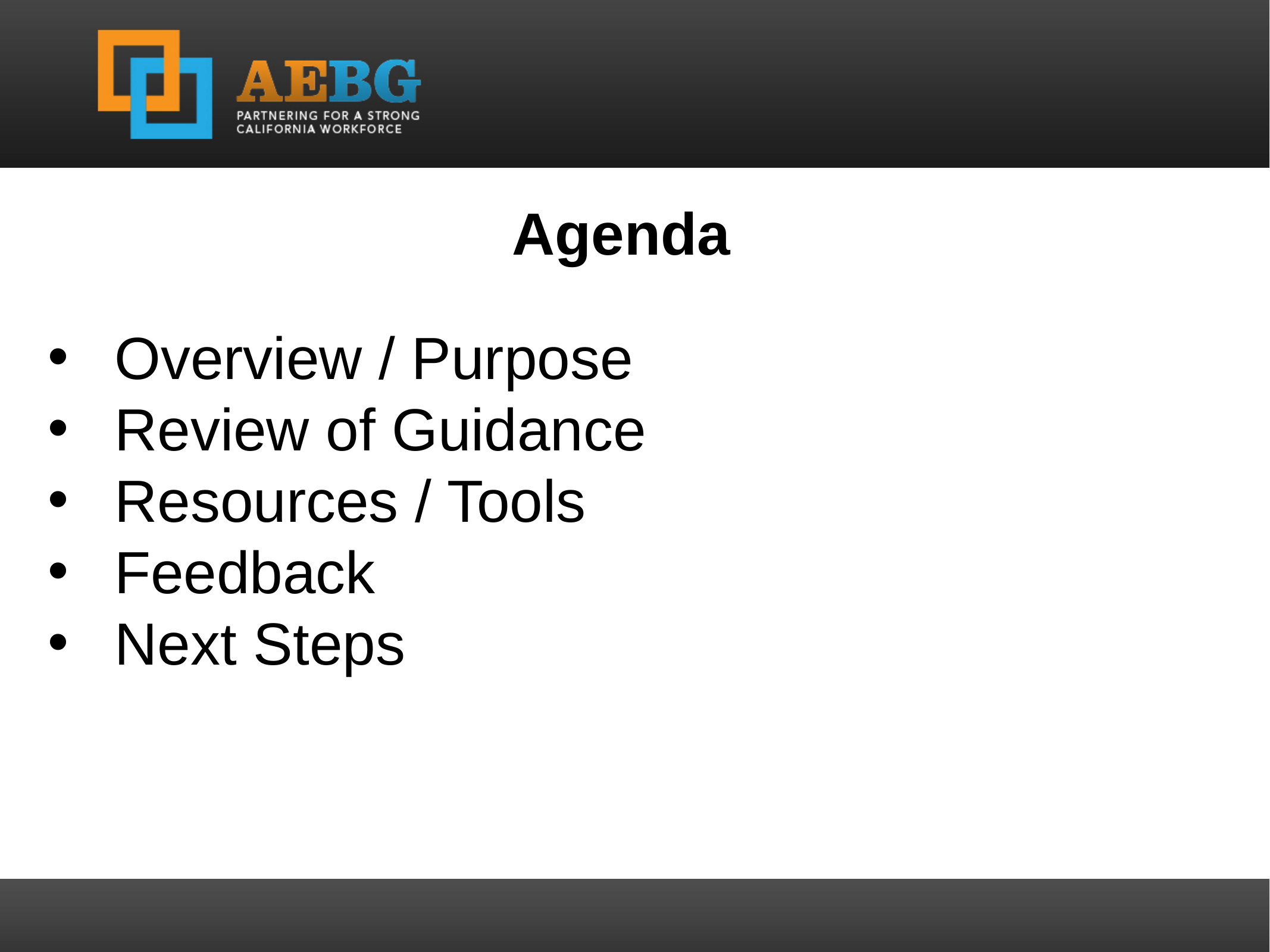

Agenda
Overview / Purpose
Review of Guidance
Resources / Tools
Feedback
Next Steps